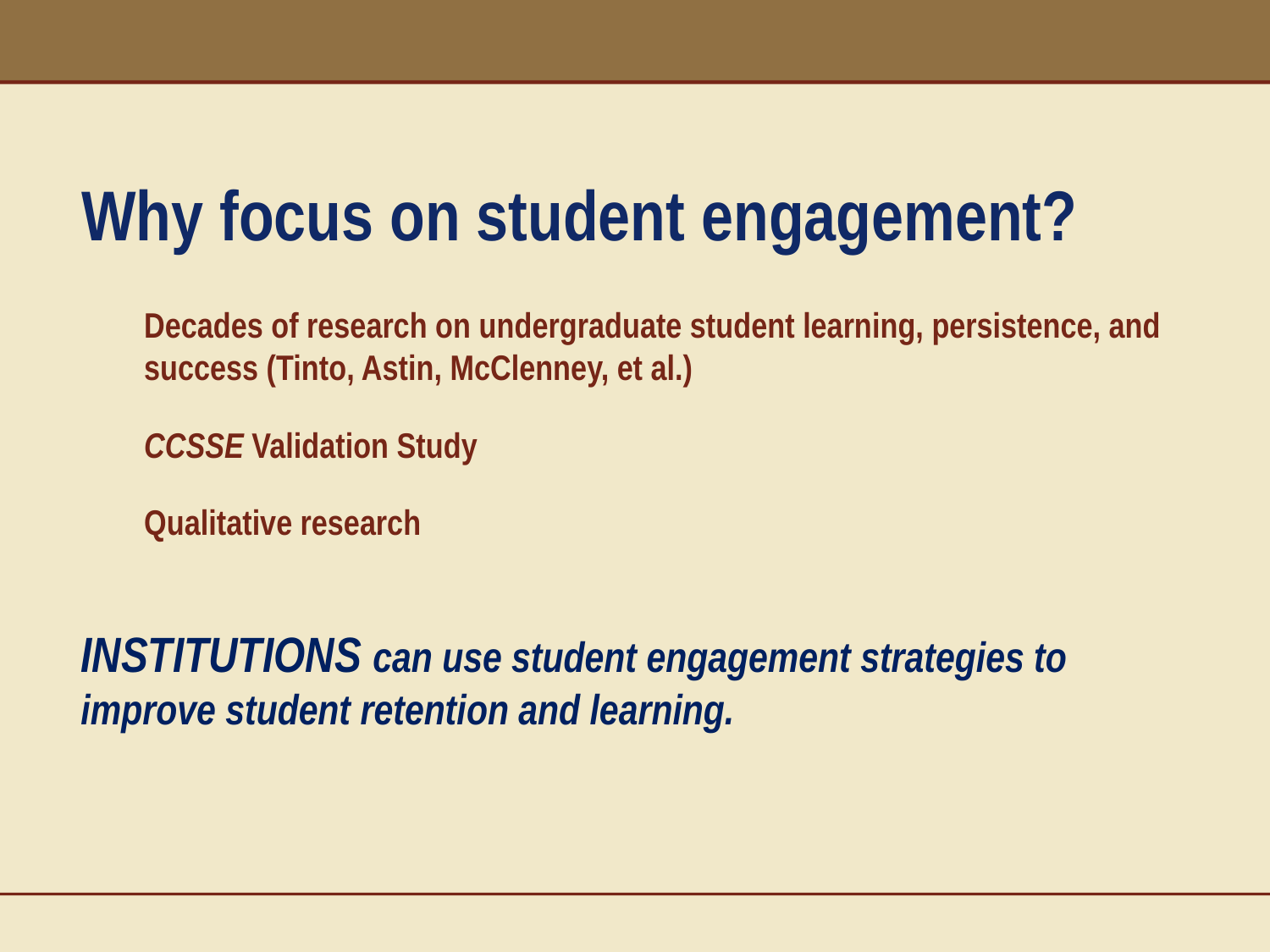

# Why focus on student engagement?
Decades of research on undergraduate student learning, persistence, and success (Tinto, Astin, McClenney, et al.)
CCSSE Validation Study
Qualitative research
INSTITUTIONS can use student engagement strategies to improve student retention and learning.